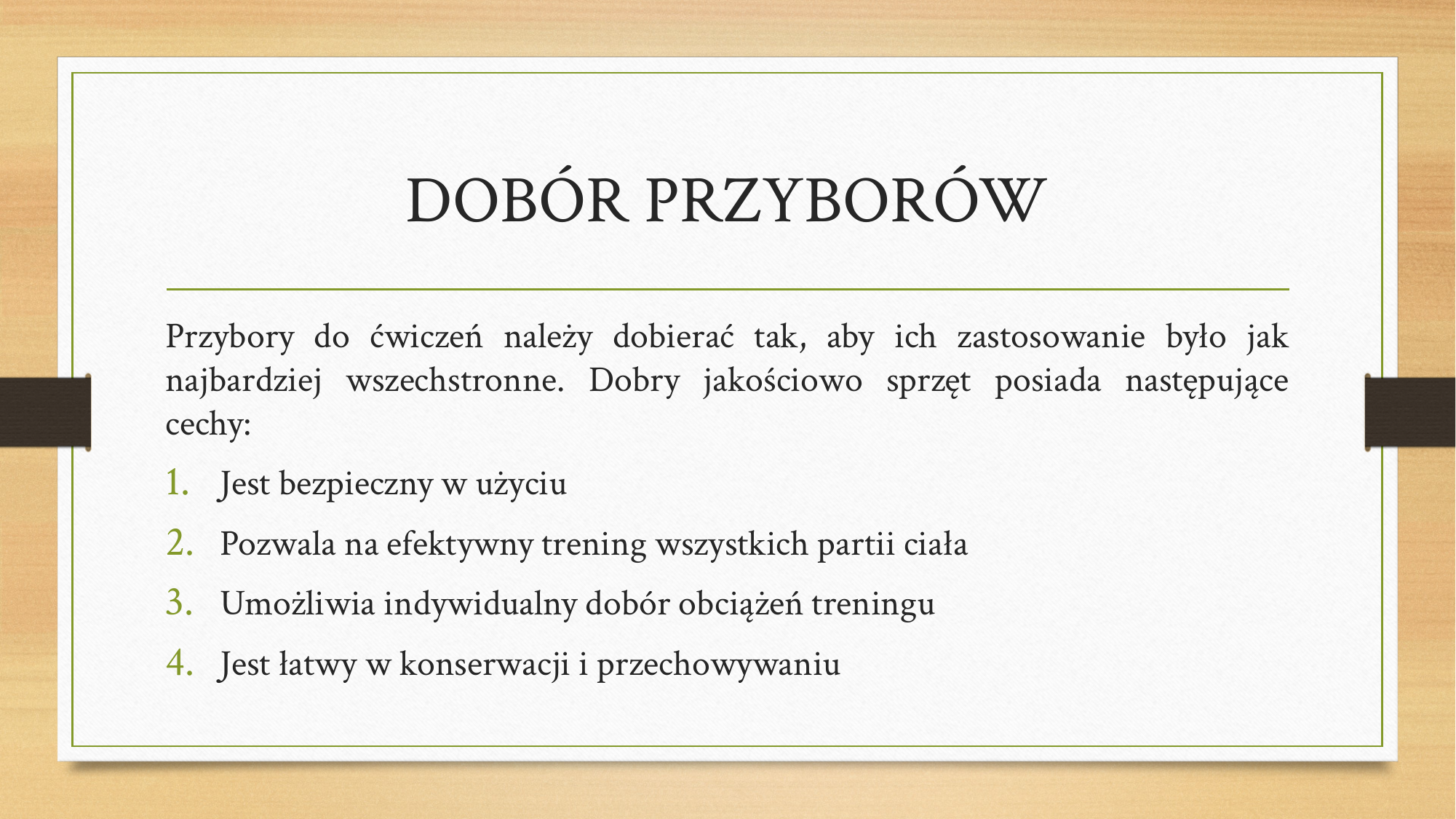

# DOBÓR PRZYBORÓW
Przybory do ćwiczeń należy dobierać tak, aby ich zastosowanie było jak najbardziej wszechstronne. Dobry jakościowo sprzęt posiada następujące cechy:
Jest bezpieczny w użyciu
Pozwala na efektywny trening wszystkich partii ciała
Umożliwia indywidualny dobór obciążeń treningu
Jest łatwy w konserwacji i przechowywaniu